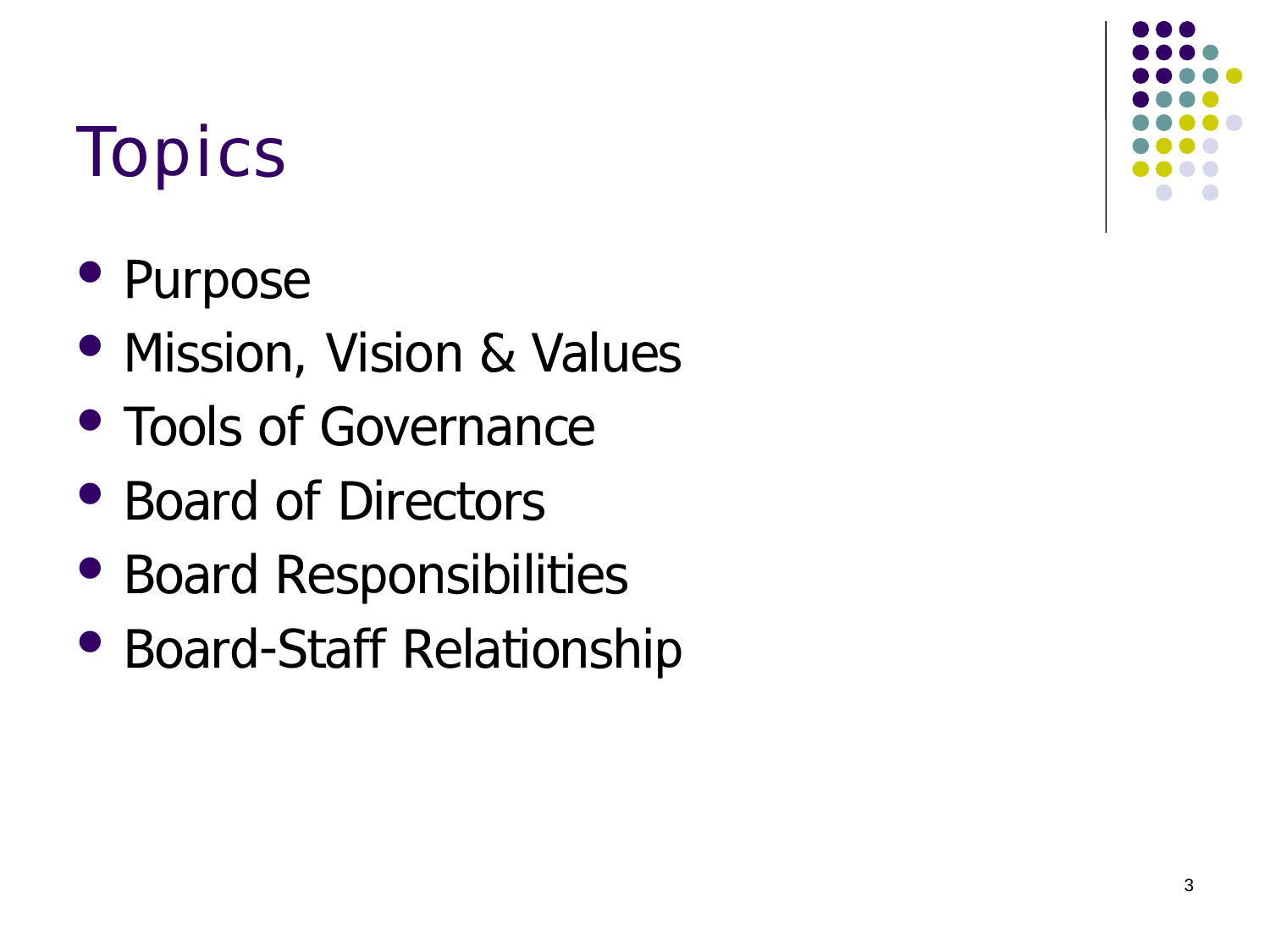

# Topics
Purpose
Mission, Vision & Values
Tools of Governance
Board of Directors
Board Responsibilities
Board-Staff Relationship
3